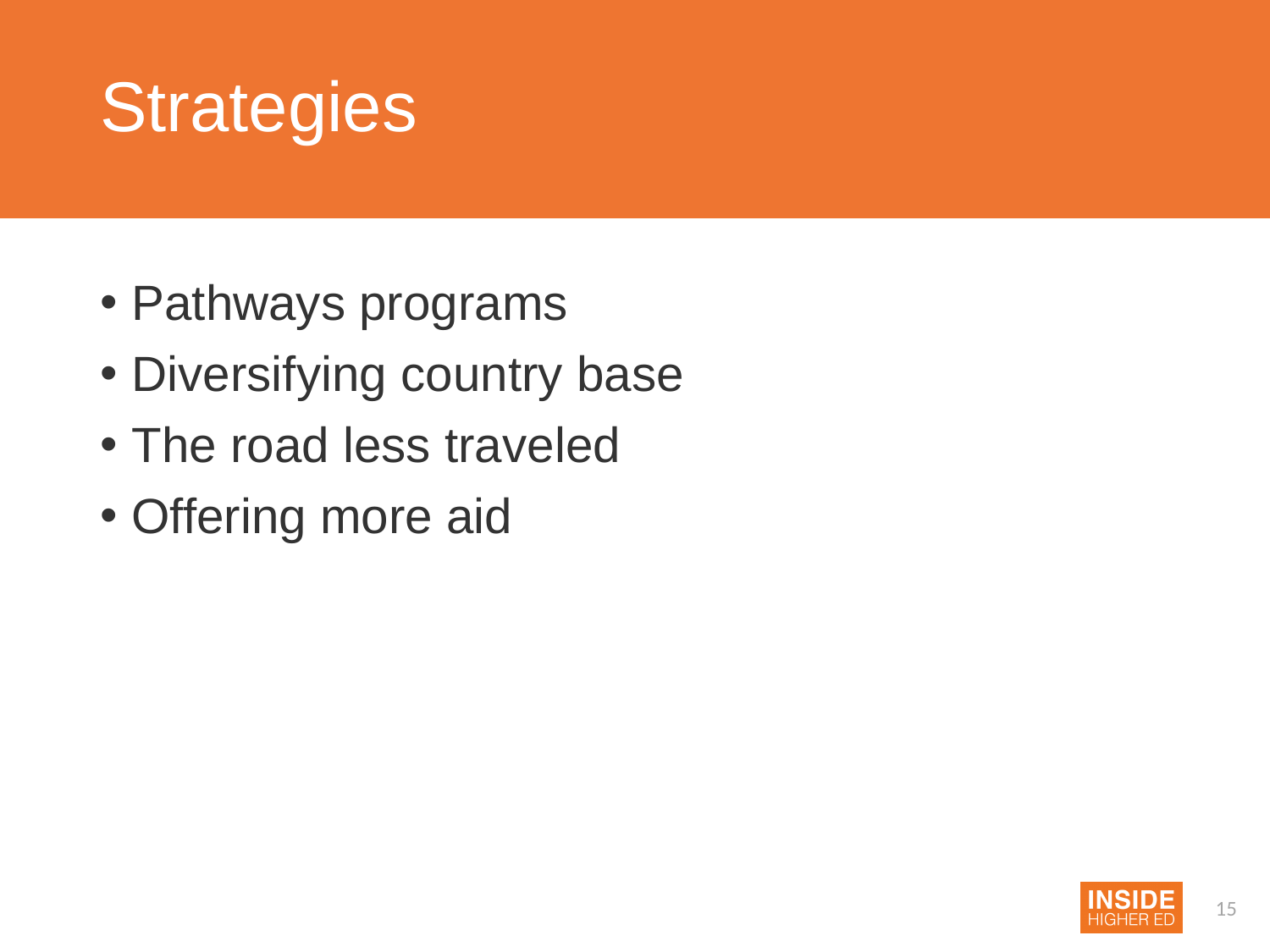

# Strategies
Pathways programs
Diversifying country base
The road less traveled
Offering more aid